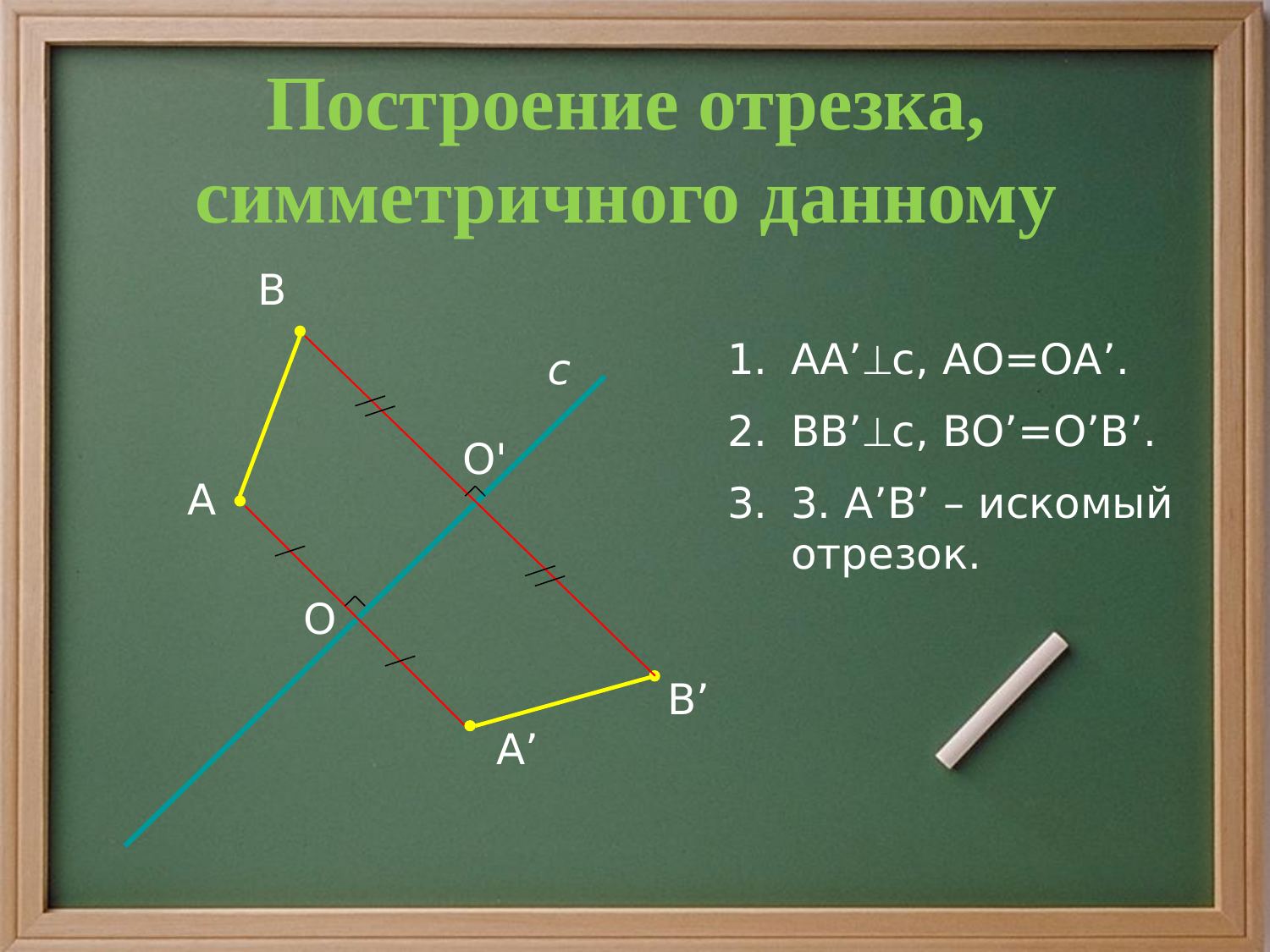

# Построение отрезка, симметричного данному
В

с

O'
А

O

А’

В’
АА’⊥с, АО=ОА’.
ВВ’⊥с, ВО’=О’В’.
3. А’В’ – искомый отрезок.